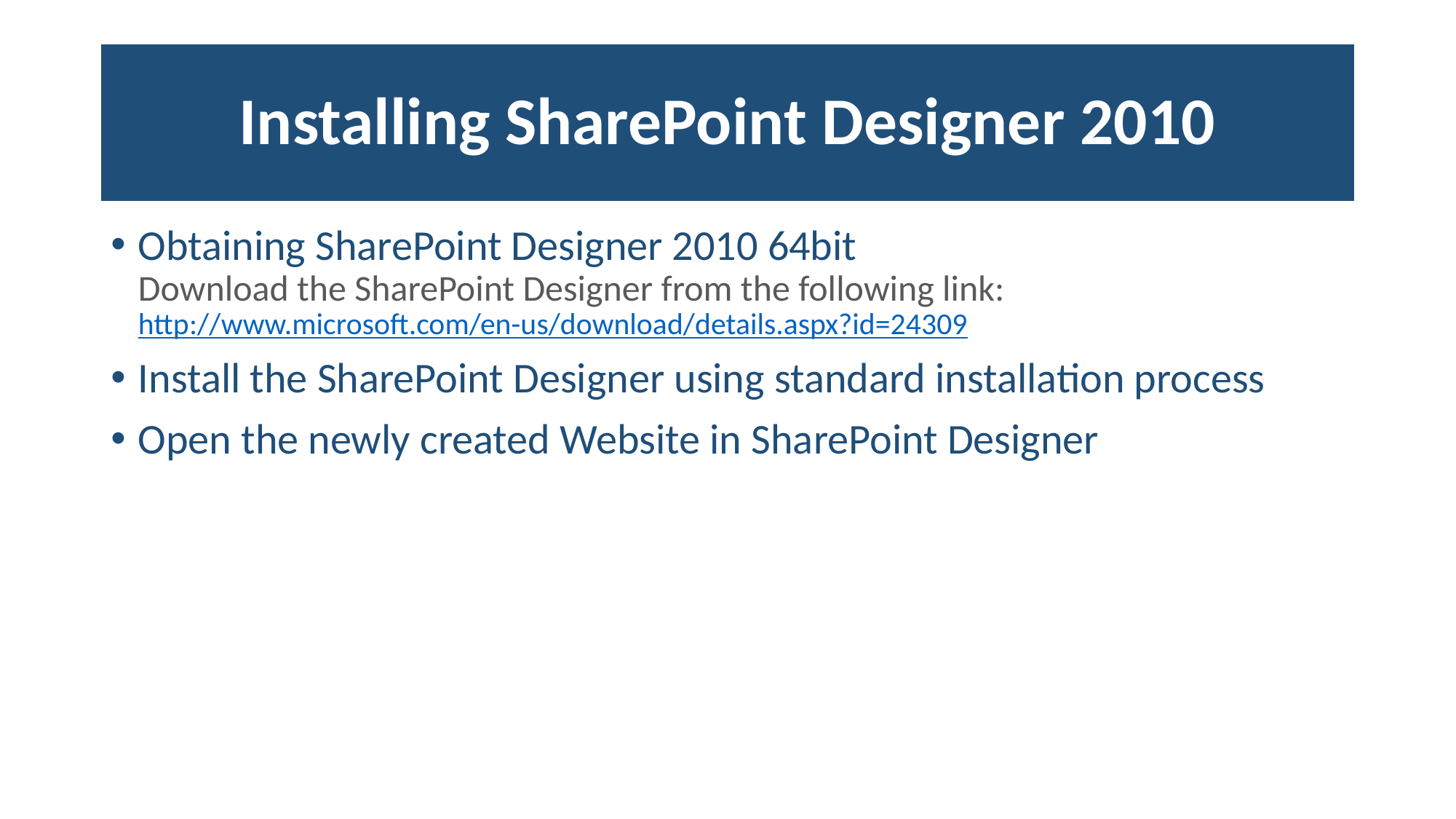

# Installing SharePoint Designer 2010
Obtaining SharePoint Designer 2010 64bit
Download the SharePoint Designer from the following link:
http://www.microsoft.com/en-us/download/details.aspx?id=24309
Install the SharePoint Designer using standard installation process
Open the newly created Website in SharePoint Designer